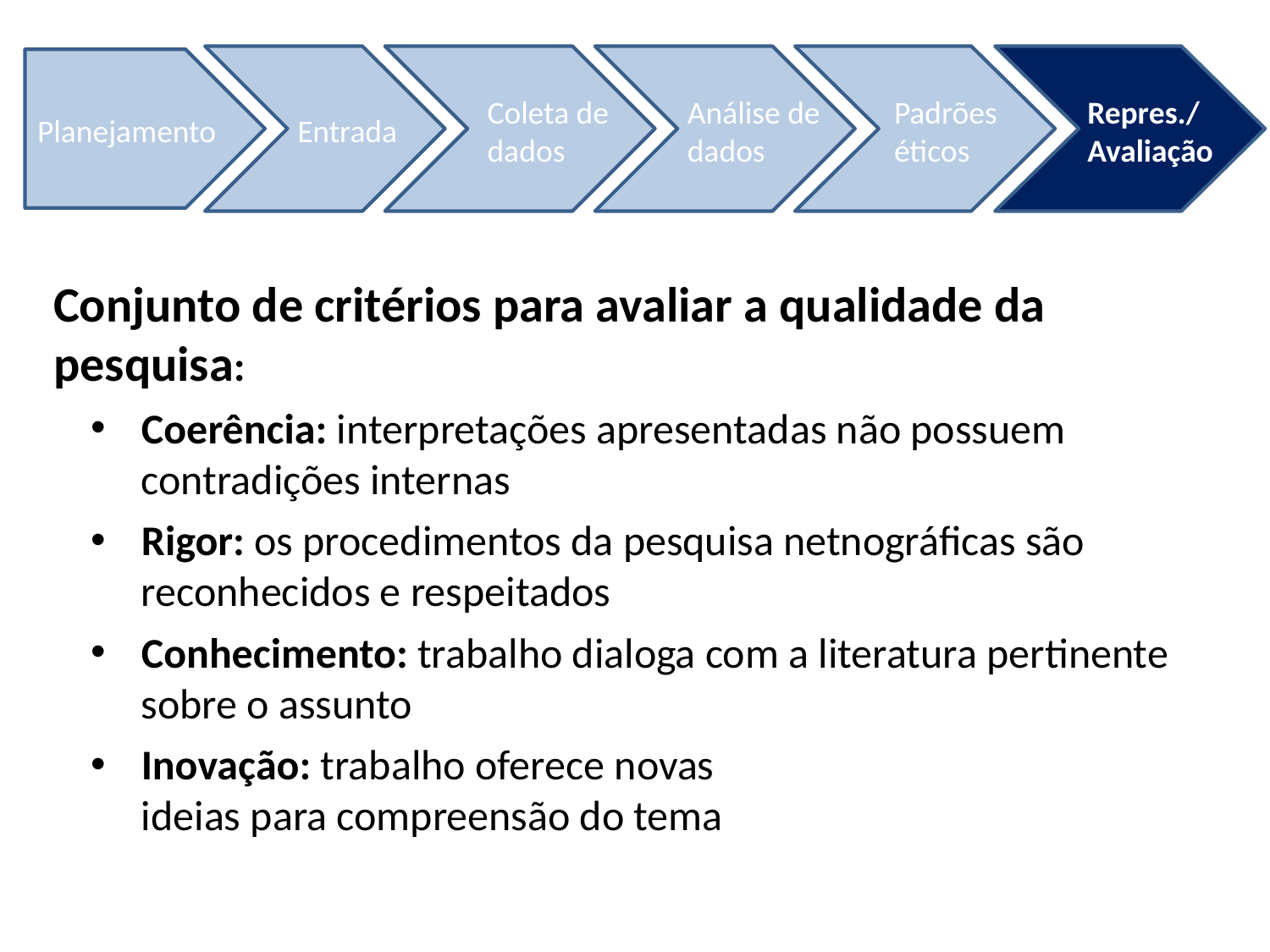

Coleta de dados
Análise de dados
Padrões éticos
Repres./
Avaliação
Planejamento
Entrada
Conjunto de critérios para avaliar a qualidade da pesquisa:
Coerência: interpretações apresentadas não possuem contradições internas
Rigor: os procedimentos da pesquisa netnográficas são reconhecidos e respeitados
Conhecimento: trabalho dialoga com a literatura pertinente sobre o assunto
Inovação: trabalho oferece novas
ideias para compreensão do tema